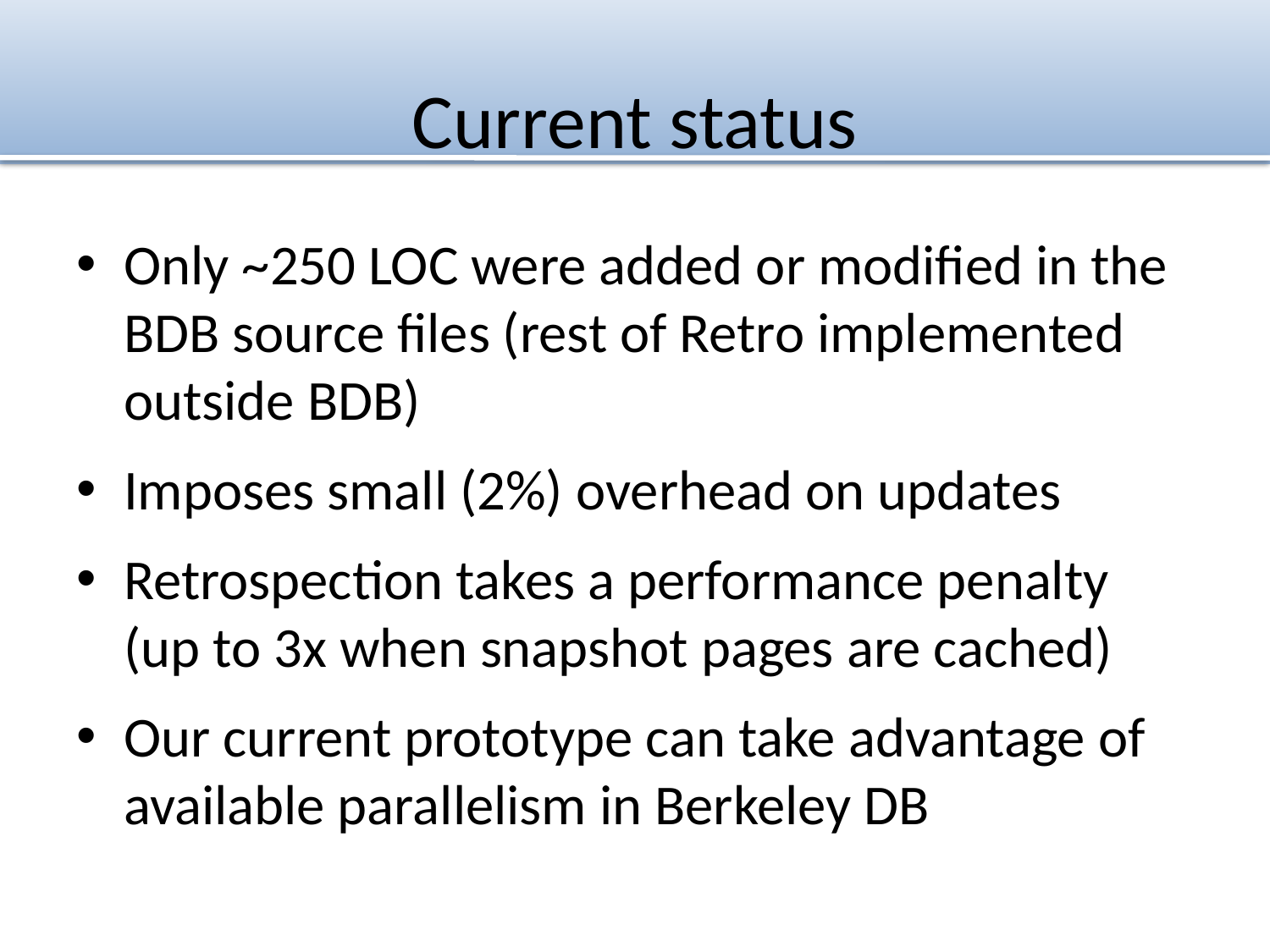

# Current status
Only ~250 LOC were added or modified in the BDB source files (rest of Retro implemented outside BDB)
Imposes small (2%) overhead on updates
Retrospection takes a performance penalty (up to 3x when snapshot pages are cached)
Our current prototype can take advantage of available parallelism in Berkeley DB